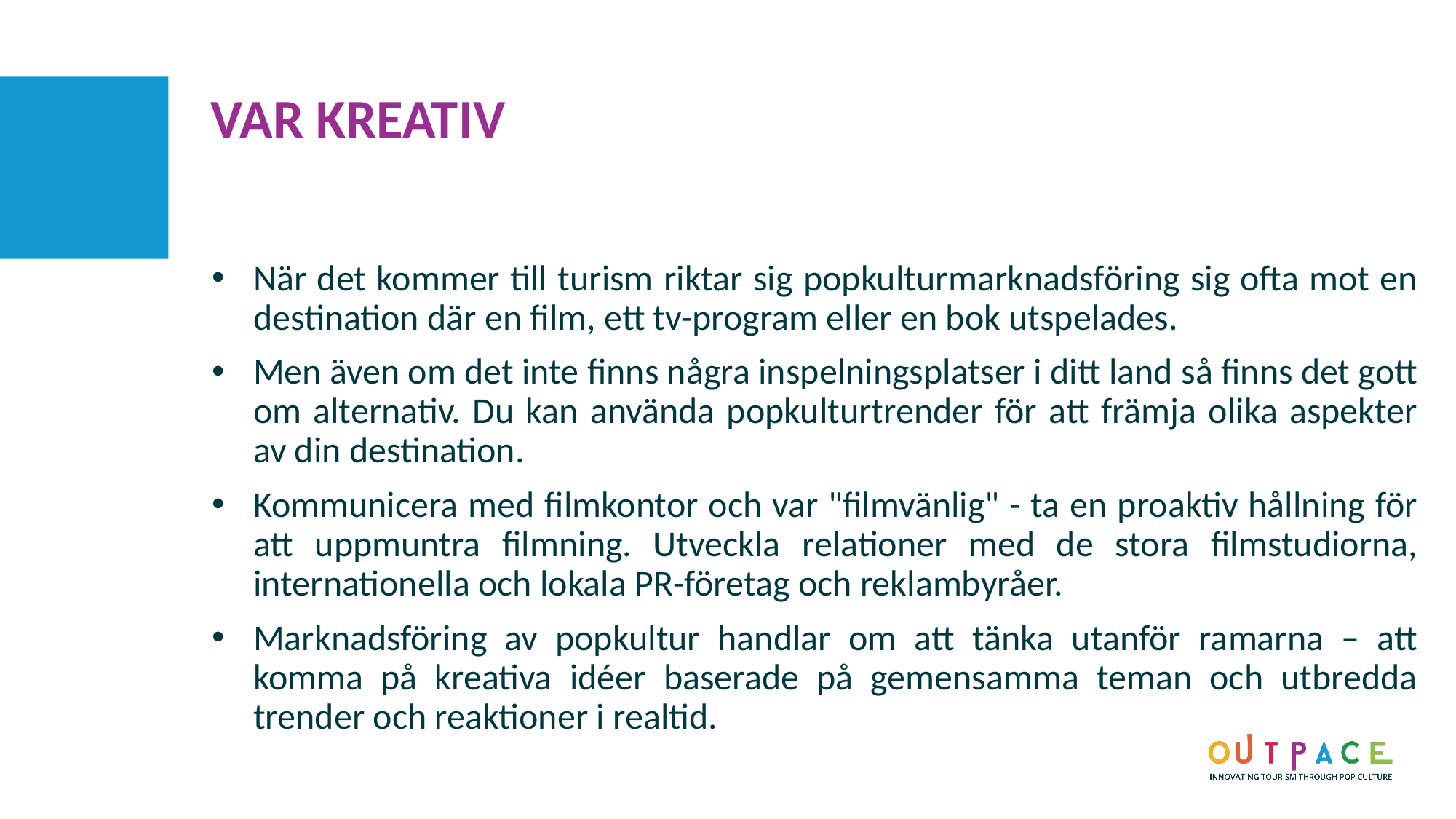

VAR KREATIV
När det kommer till turism riktar sig popkulturmarknadsföring sig ofta mot en destination där en film, ett tv-program eller en bok utspelades.
Men även om det inte finns några inspelningsplatser i ditt land så finns det gott om alternativ. Du kan använda popkulturtrender för att främja olika aspekter av din destination.
Kommunicera med filmkontor och var "filmvänlig" - ta en proaktiv hållning för att uppmuntra filmning. Utveckla relationer med de stora filmstudiorna, internationella och lokala PR-företag och reklambyråer.
Marknadsföring av popkultur handlar om att tänka utanför ramarna – att komma på kreativa idéer baserade på gemensamma teman och utbredda trender och reaktioner i realtid.